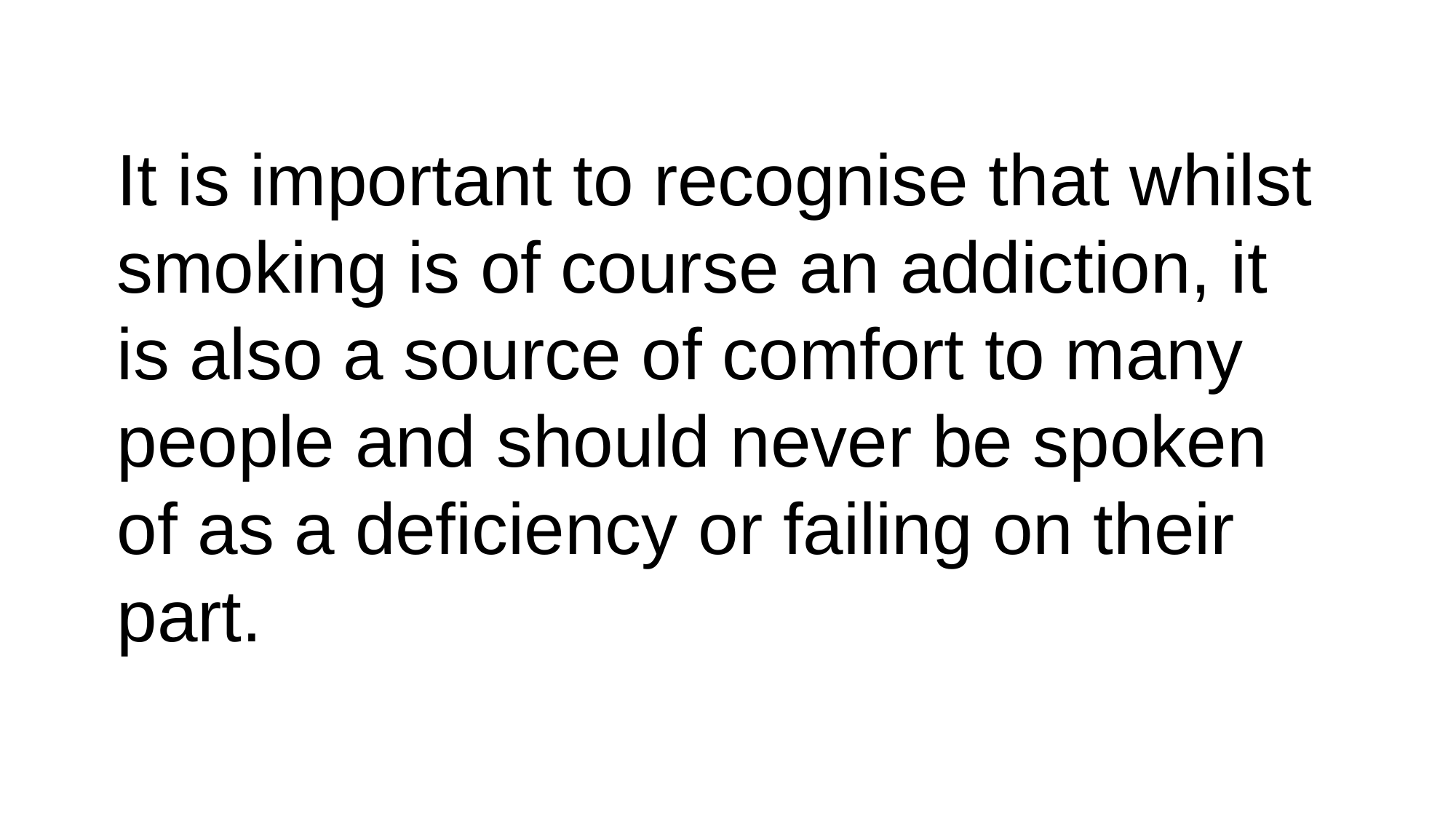

It is important to recognise that whilst smoking is of course an addiction, it is also a source of comfort to many people and should never be spoken of as a deficiency or failing on their part.